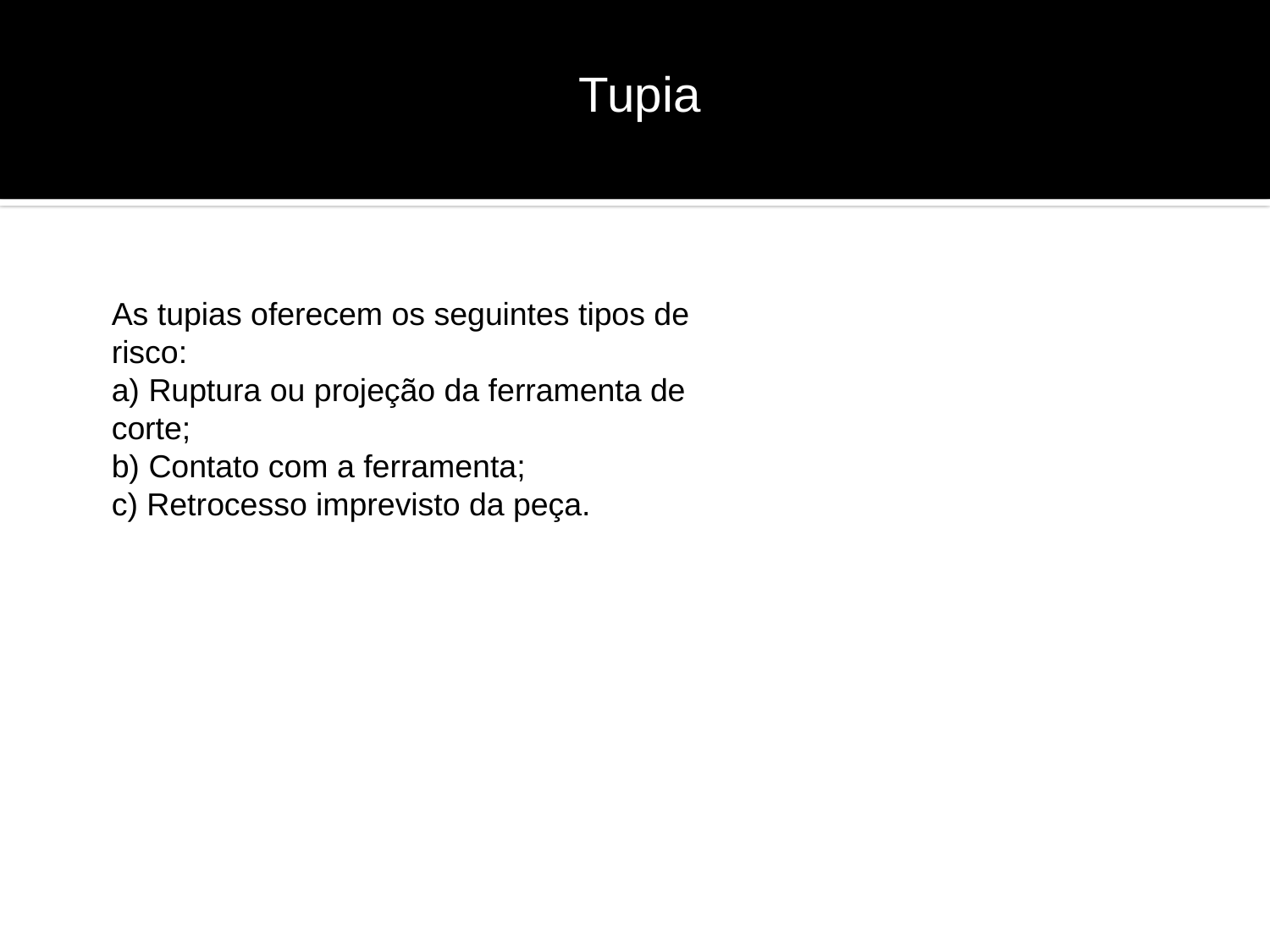

Tupia
As tupias oferecem os seguintes tipos de risco:
a) Ruptura ou projeção da ferramenta de corte;
b) Contato com a ferramenta;
c) Retrocesso imprevisto da peça.